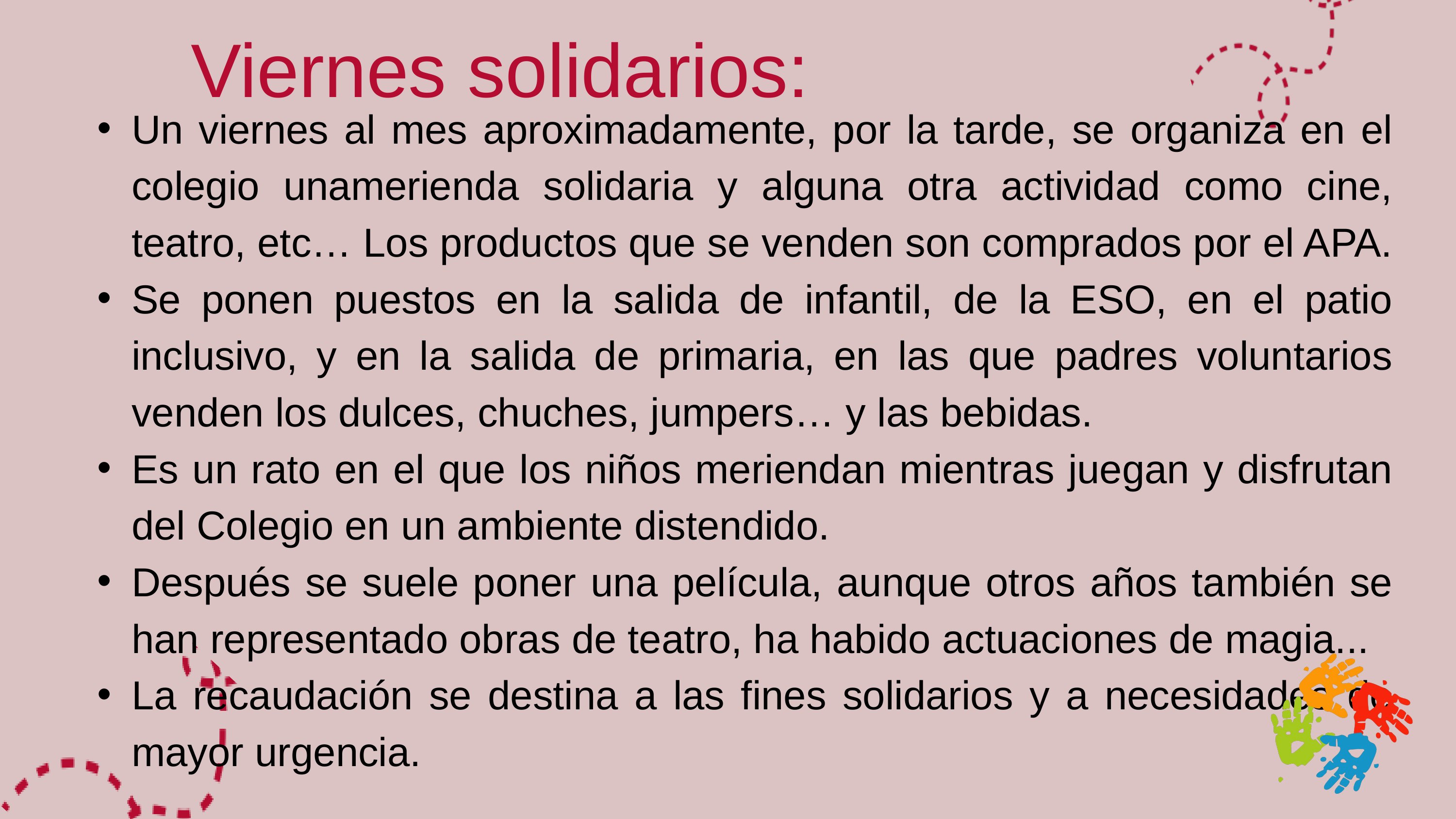

Viernes solidarios:
Un viernes al mes aproximadamente, por la tarde, se organiza en el colegio unamerienda solidaria y alguna otra actividad como cine, teatro, etc… Los productos que se venden son comprados por el APA.
Se ponen puestos en la salida de infantil, de la ESO, en el patio inclusivo, y en la salida de primaria, en las que padres voluntarios venden los dulces, chuches, jumpers… y las bebidas.
Es un rato en el que los niños meriendan mientras juegan y disfrutan del Colegio en un ambiente distendido.
Después se suele poner una película, aunque otros años también se han representado obras de teatro, ha habido actuaciones de magia...
La recaudación se destina a las fines solidarios y a necesidades de mayor urgencia.